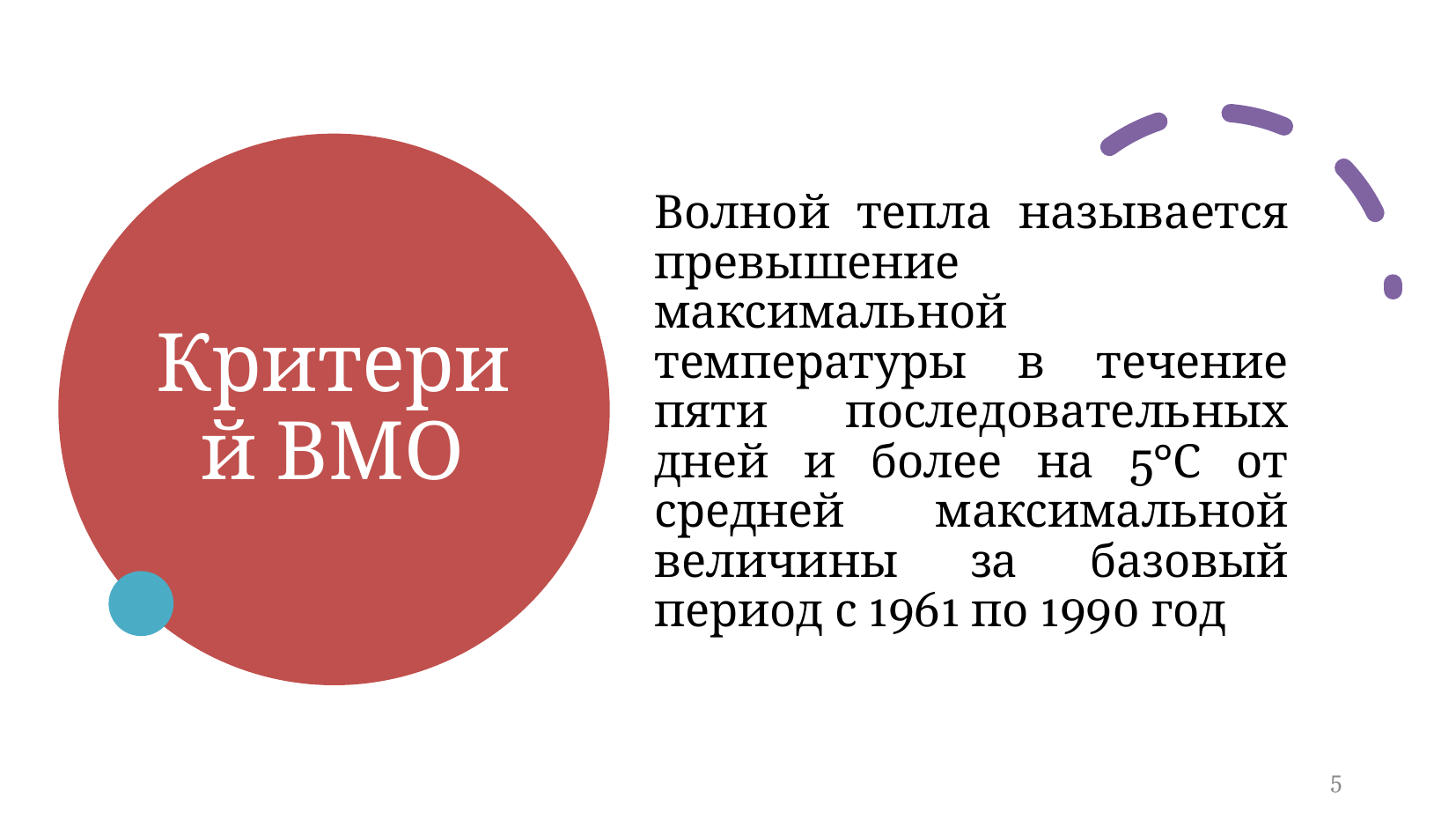

# Критерий ВМО
Волной тепла называется превышение максимальной температуры в течение пяти последовательных дней и более на 5°С от средней максимальной величины за базовый период с 1961 по 1990 год

5